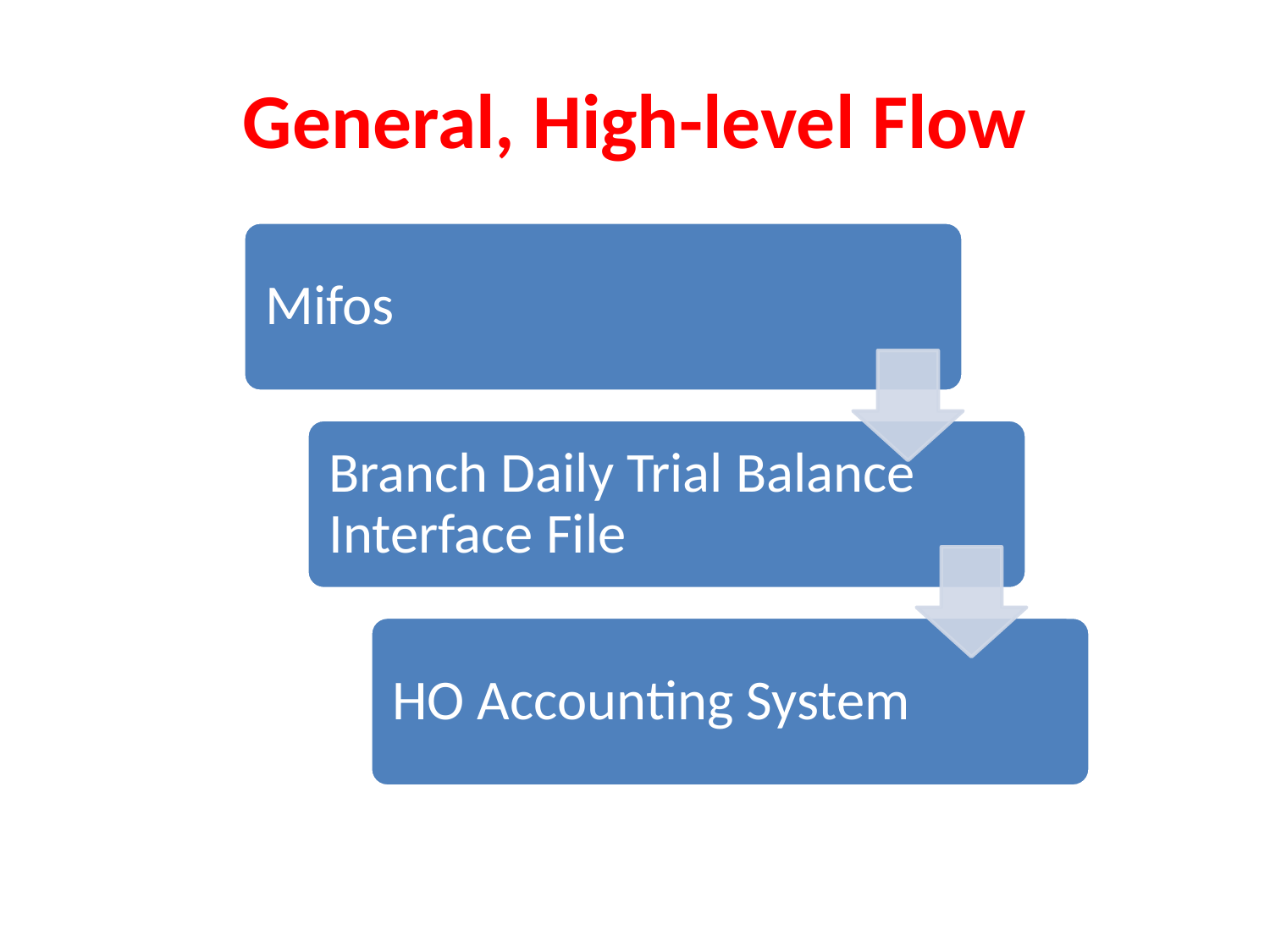

# General, High-level Flow
Mifos
Branch Daily Trial Balance Interface File
HO Accounting System